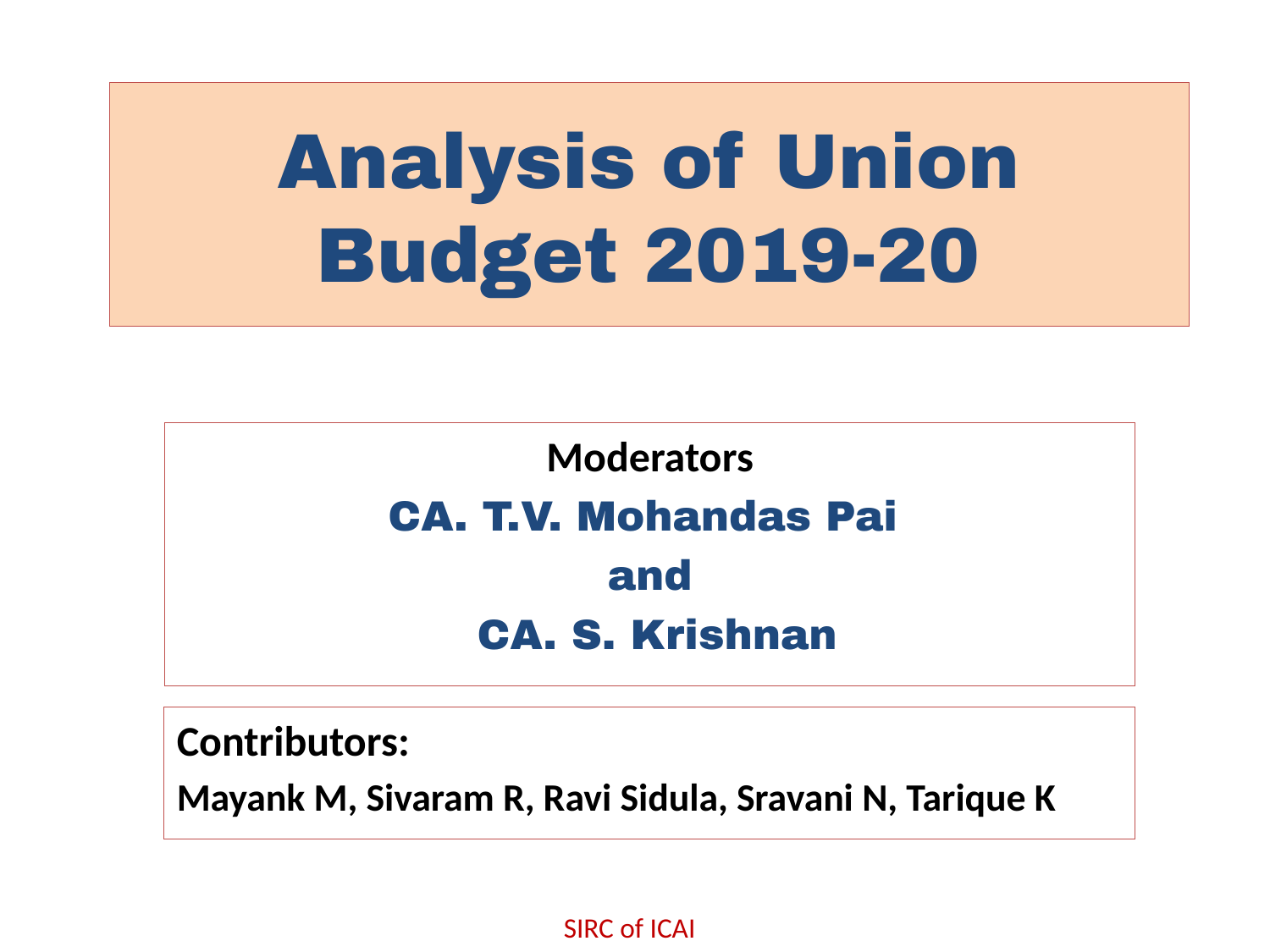

# Analysis of Union Budget 2019-20
Moderators
CA. T.V. Mohandas Pai
and
 CA. S. Krishnan
Contributors:
Mayank M, Sivaram R, Ravi Sidula, Sravani N, Tarique K
SIRC of ICAI